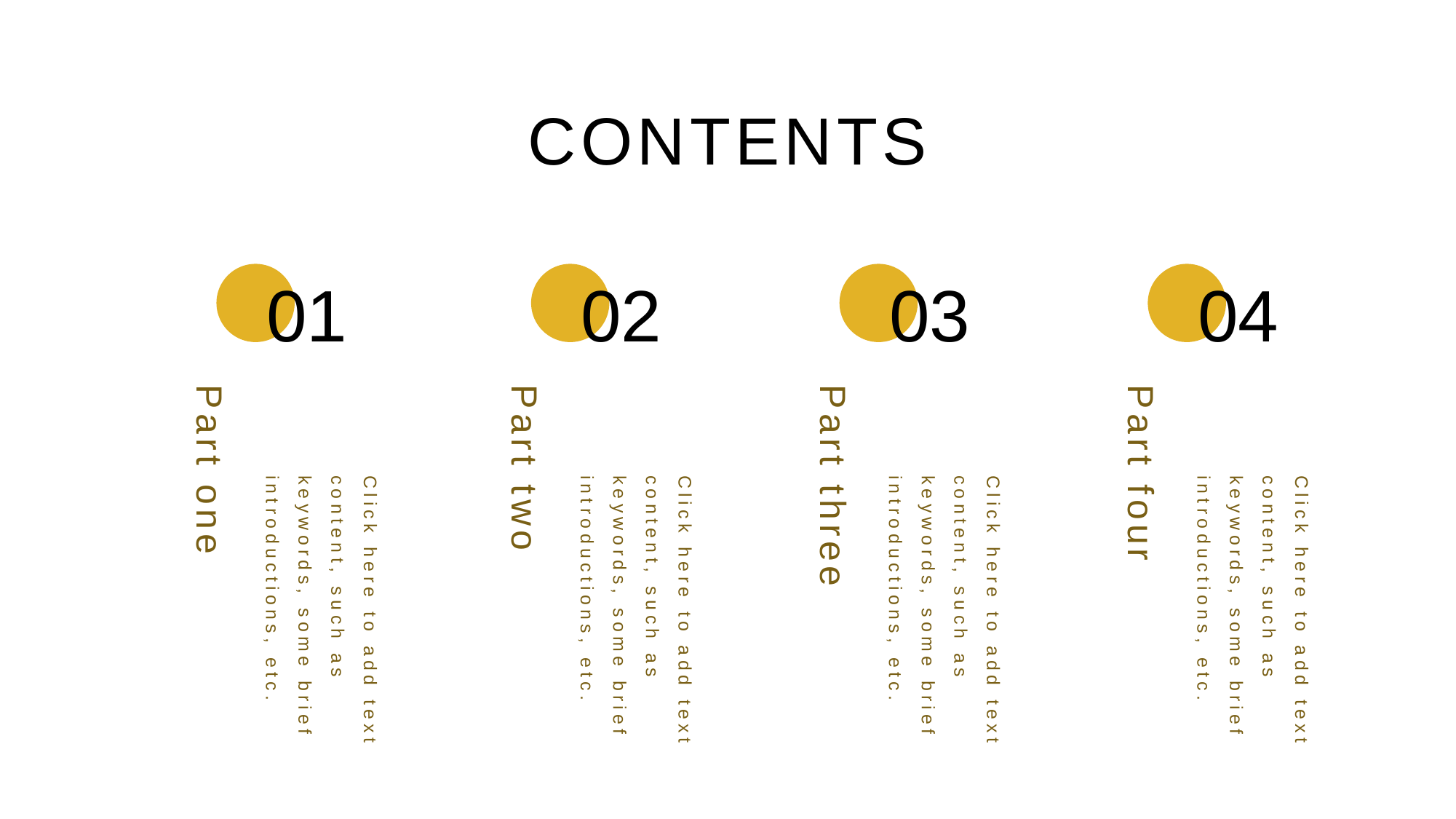

CONTENTS

01

02

03

04
Part one
Part two
Part three
Part four
Click here to add text content, such as keywords, some brief introductions, etc.
Click here to add text content, such as keywords, some brief introductions, etc.
Click here to add text content, such as keywords, some brief introductions, etc.
Click here to add text content, such as keywords, some brief introductions, etc.